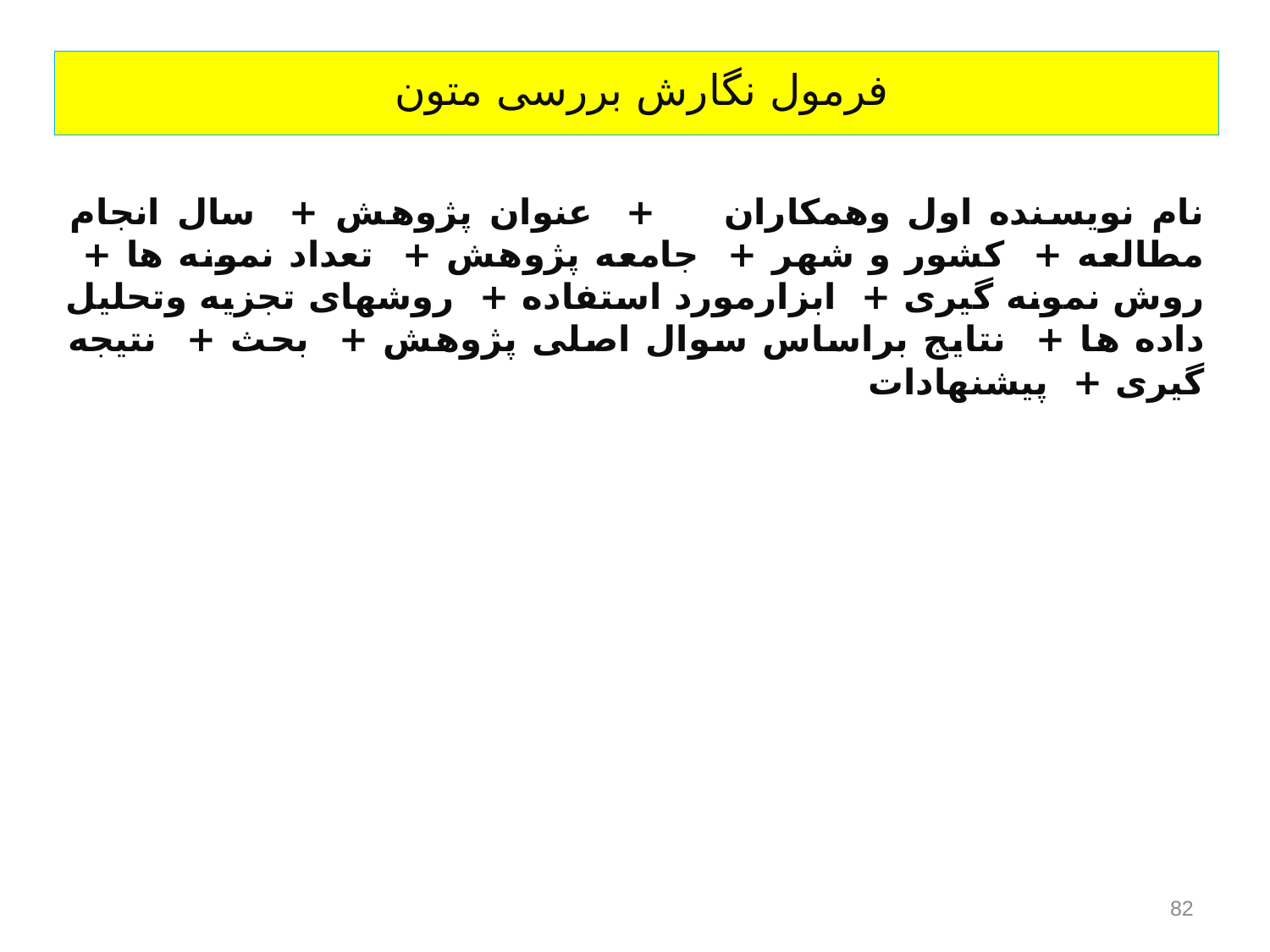

# فرمول نگارش بررسی متون

نام نویسنده اول وهمکاران    +  عنوان پژوهش +  سال انجام مطالعه +  کشور و شهر +  جامعه پژوهش +  تعداد نمونه ها +  روش نمونه گیری +  ابزارمورد استفاده +  روشهای تجزیه وتحلیل داده ها +  نتایج براساس سوال اصلی پژوهش +  بحث +  نتیجه گیری +  پیشنهادات

82